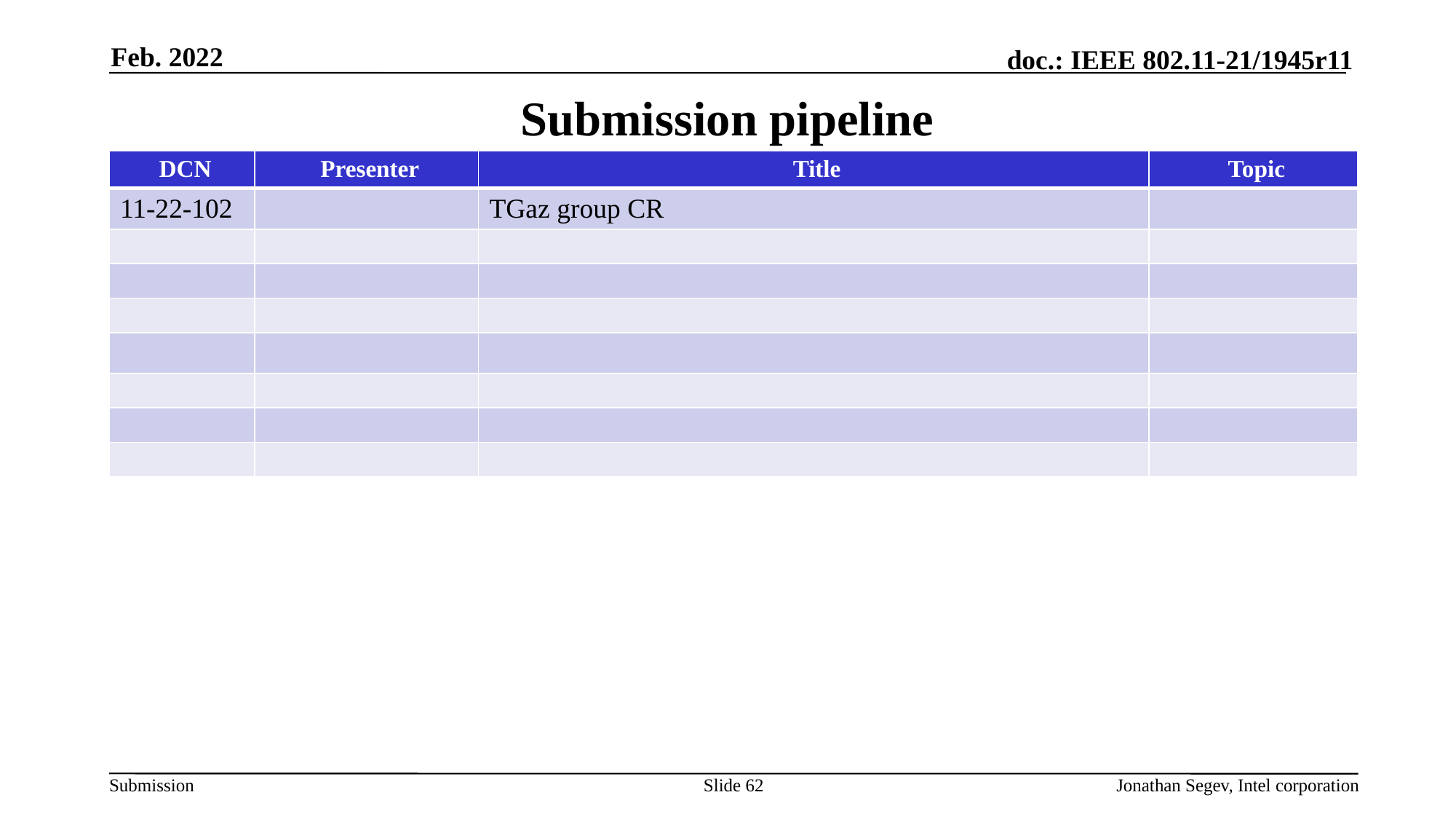

Feb. 2022
# Submission pipeline
| DCN | Presenter | Title | Topic |
| --- | --- | --- | --- |
| 11-22-102 |  | TGaz group CR |  |
|  |  |  |  |
|  |  |  |  |
|  |  |  |  |
|  |  |  |  |
|  |  |  |  |
|  |  |  |  |
|  |  |  |  |
Slide 62
Jonathan Segev, Intel corporation